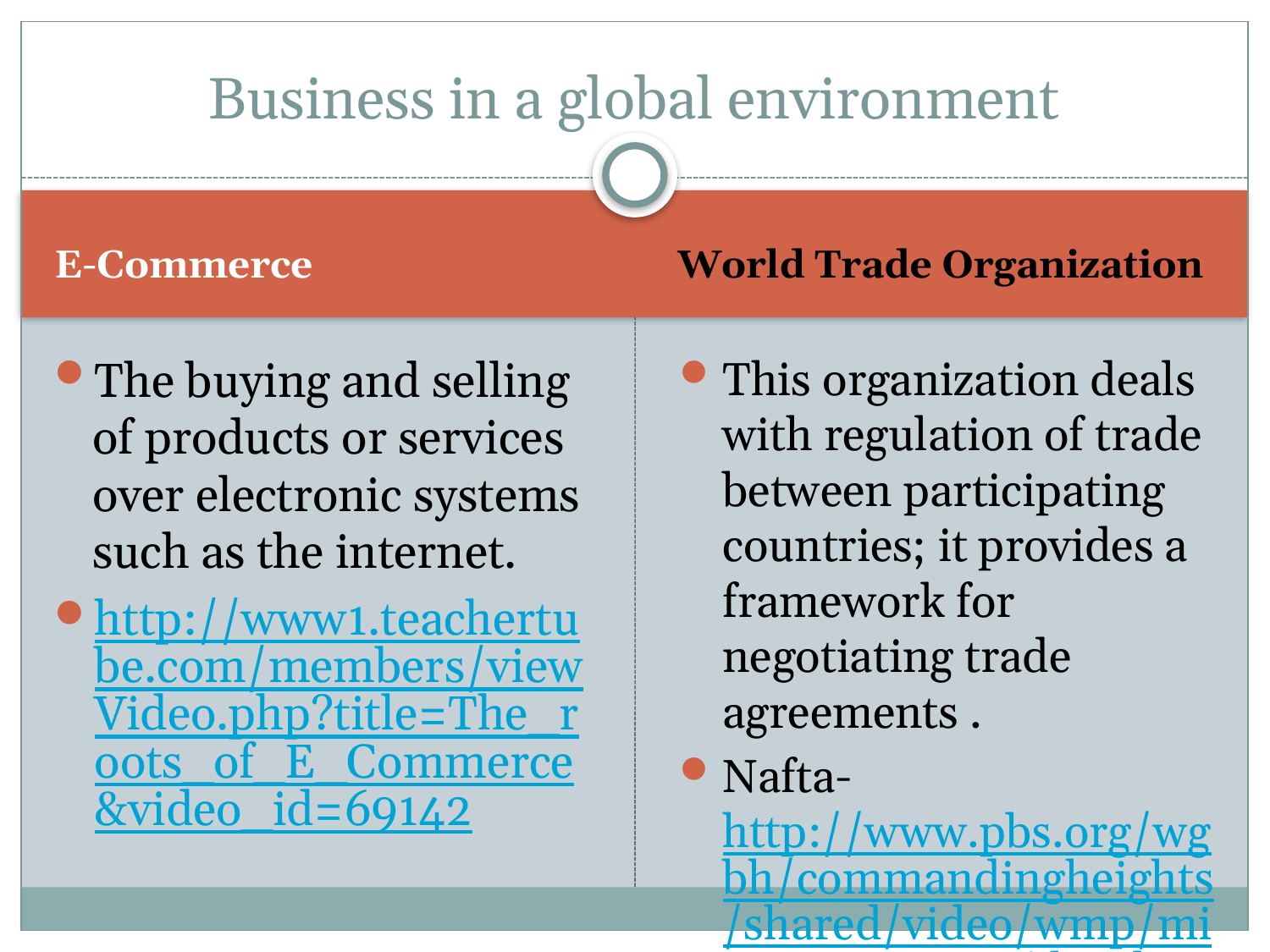

# Business in a global environment
E-Commerce
World Trade Organization
The buying and selling of products or services over electronic systems such as the internet.
http://www1.teachertube.com/members/viewVideo.php?title=The_roots_of_E_Commerce&video_id=69142
This organization deals with regulation of trade between participating countries; it provides a framework for negotiating trade agreements .
Nafta-http://www.pbs.org/wgbh/commandingheights/shared/video/wmp/mini_p03_03_36.html